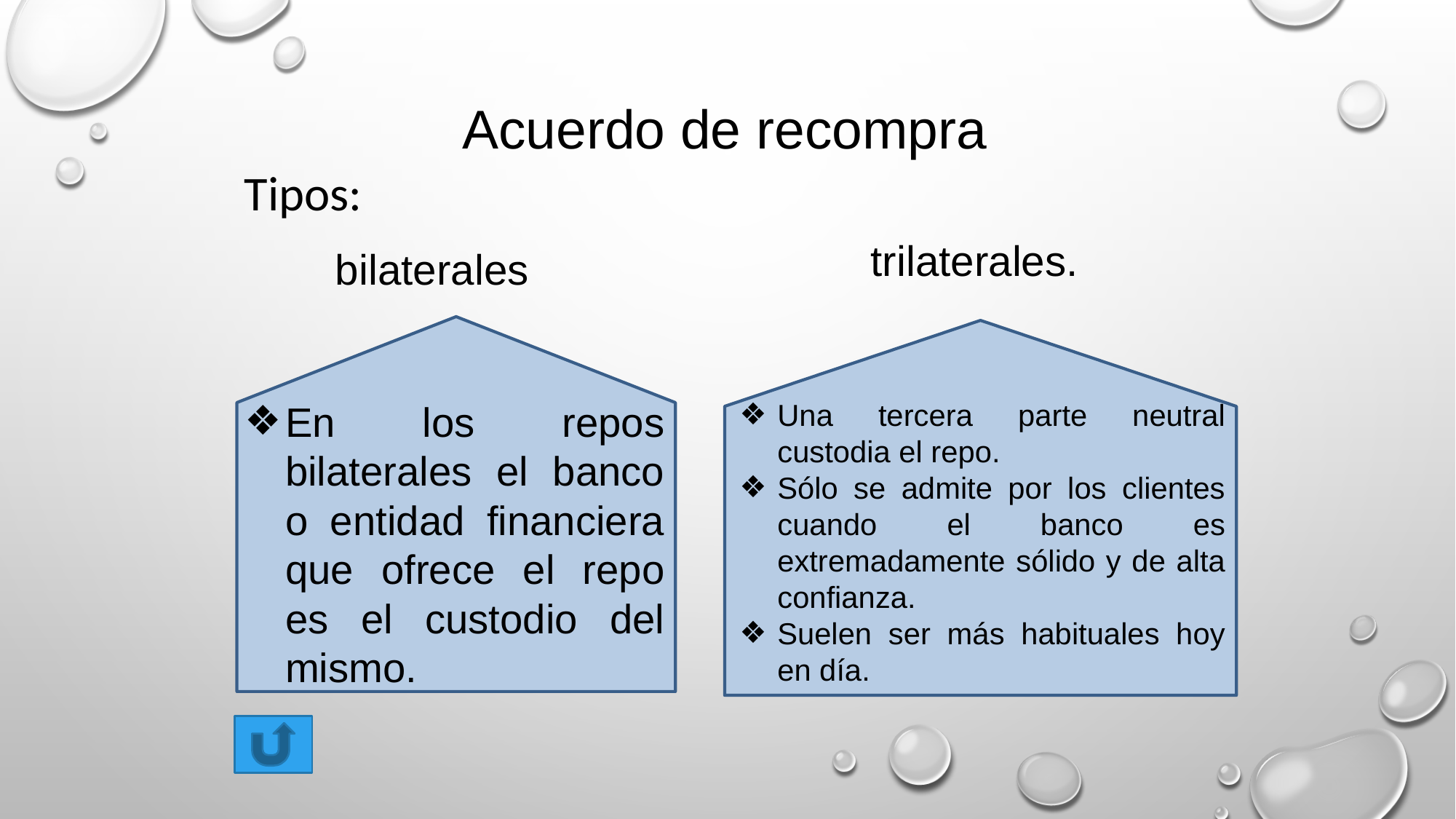

Acuerdo de recompra
Tipos:

trilaterales.
bilaterales

Una tercera parte neutral custodia el repo.
Sólo se admite por los clientes cuando el banco es extremadamente sólido y de alta confianza.
Suelen ser más habituales hoy en día.
En los repos bilaterales el banco o entidad financiera que ofrece el repo es el custodio del mismo.